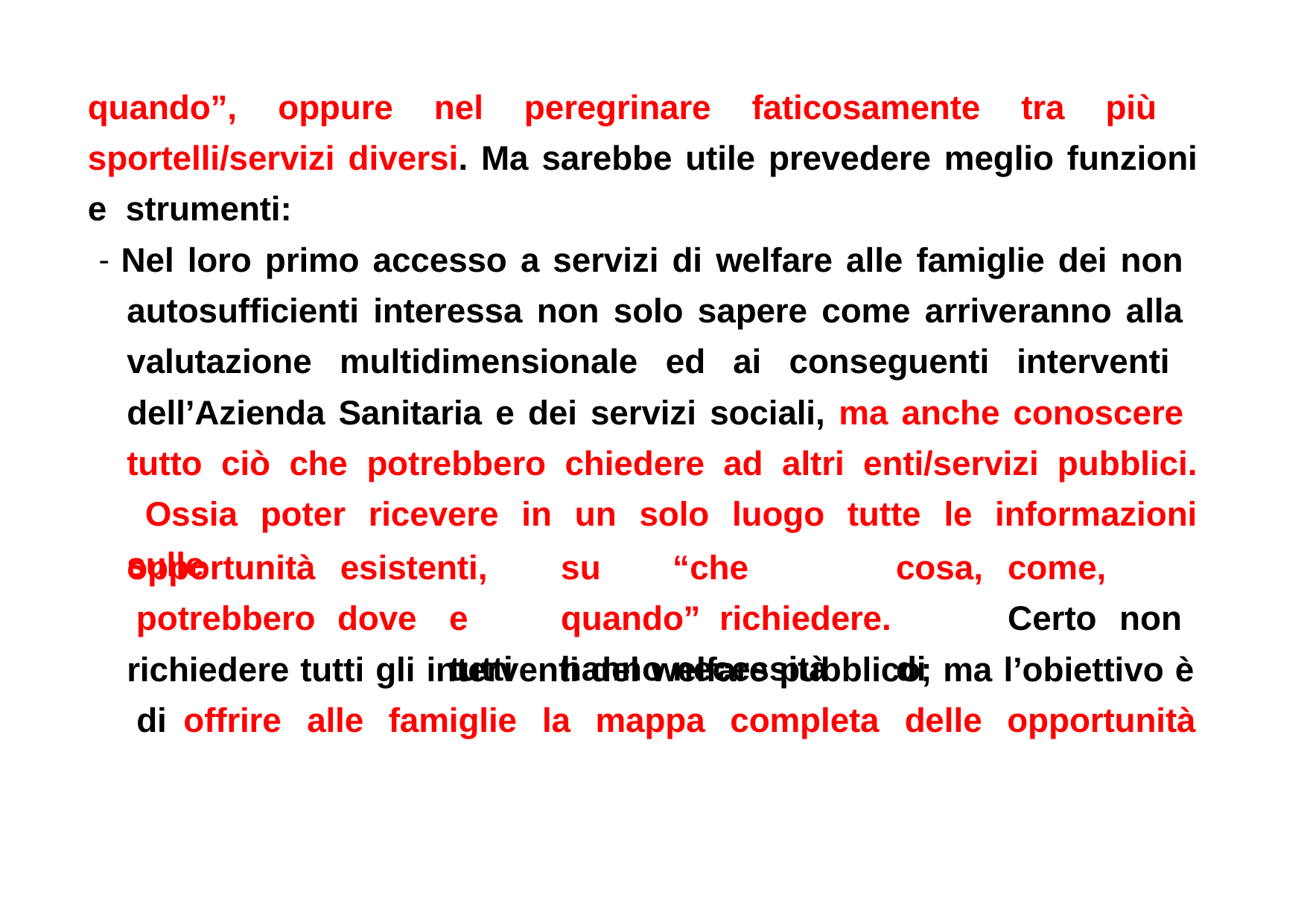

quando”, oppure nel peregrinare faticosamente tra più  sportelli/servizi diversi. Ma sarebbe utile prevedere meglio funzioni e  strumenti:
- Nel loro primo accesso a servizi di welfare alle famiglie dei non  autosufficienti interessa non solo sapere come arriveranno alla  valutazione multidimensionale ed ai conseguenti interventi  dell’Azienda Sanitaria e dei servizi sociali, ma anche conoscere  tutto ciò che potrebbero chiedere ad altri enti/servizi pubblici.  Ossia poter ricevere in un solo luogo tutte le informazioni sulle
opportunità  potrebbero
esistenti,	su	“che		cosa,	come,	dove	e	quando”  richiedere.		Certo	non	tutti	hanno	necessità	di
richiedere tutti gli interventi del welfare pubblico; ma l’obiettivo è  di	offrire	alle	famiglie	la	mappa	completa	delle	opportunità